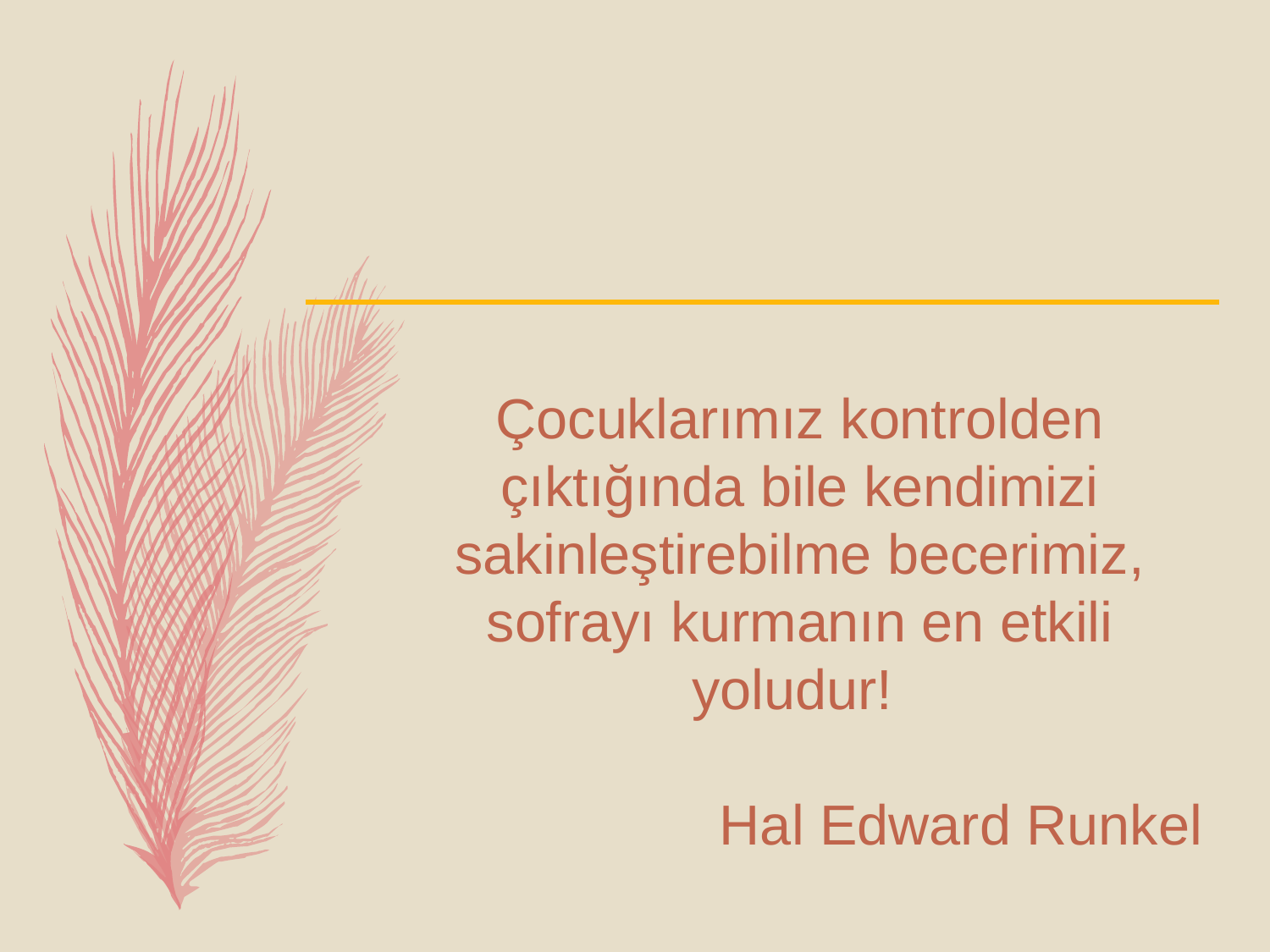

Çocuklarımız kontrolden çıktığında bile kendimizi sakinleştirebilme becerimiz,
sofrayı kurmanın en etkili yoludur!
Hal Edward Runkel